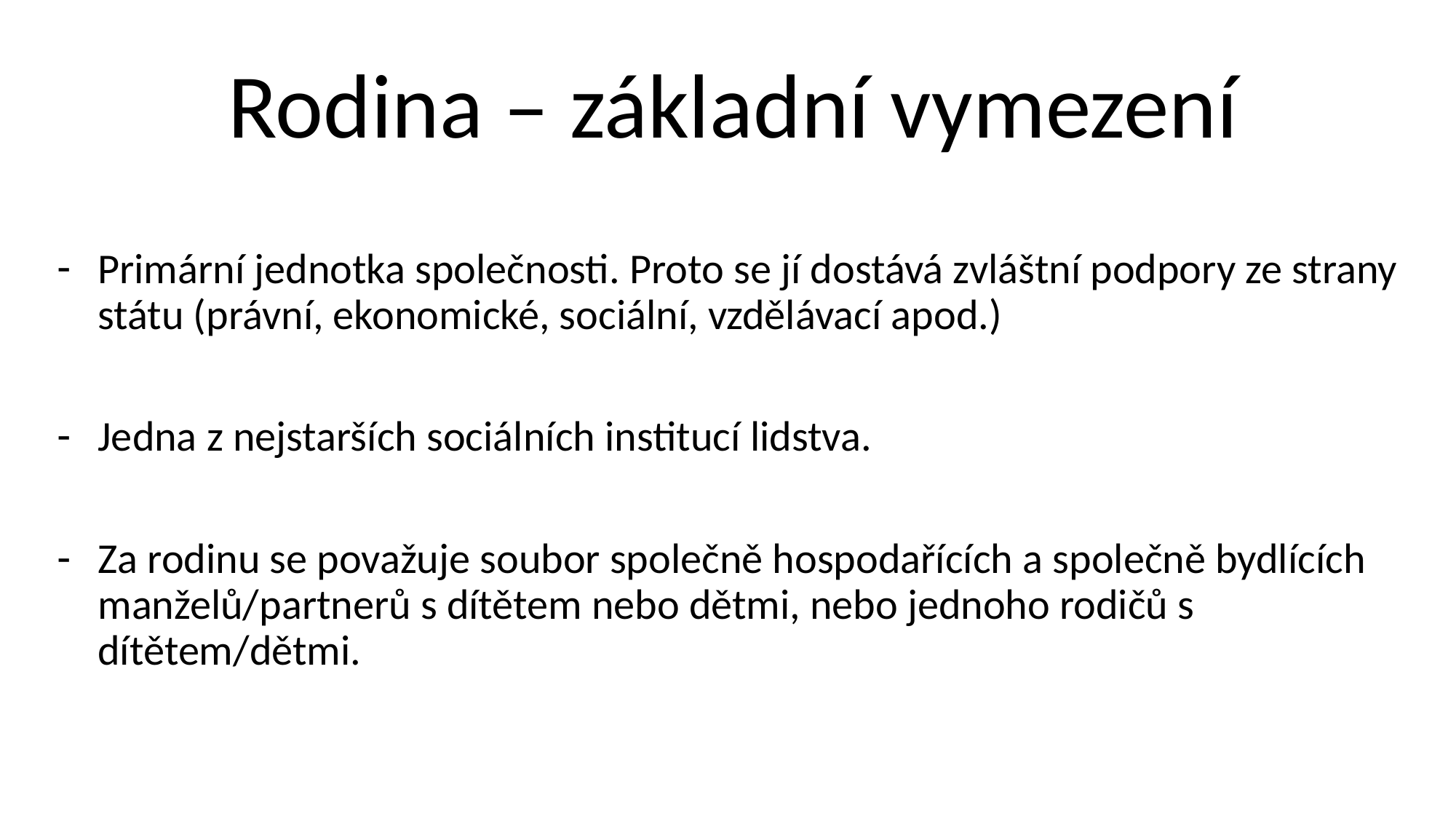

# Rodina – základní vymezení

Primární jednotka společnosti. Proto se jí dostává zvláštní podpory ze strany státu (právní, ekonomické, sociální, vzdělávací apod.)

Jedna z nejstarších sociálních institucí lidstva.

Za rodinu se považuje soubor společně hospodařících a společně bydlících manželů/partnerů s dítětem nebo dětmi, nebo jednoho rodičů s dítětem/dětmi.